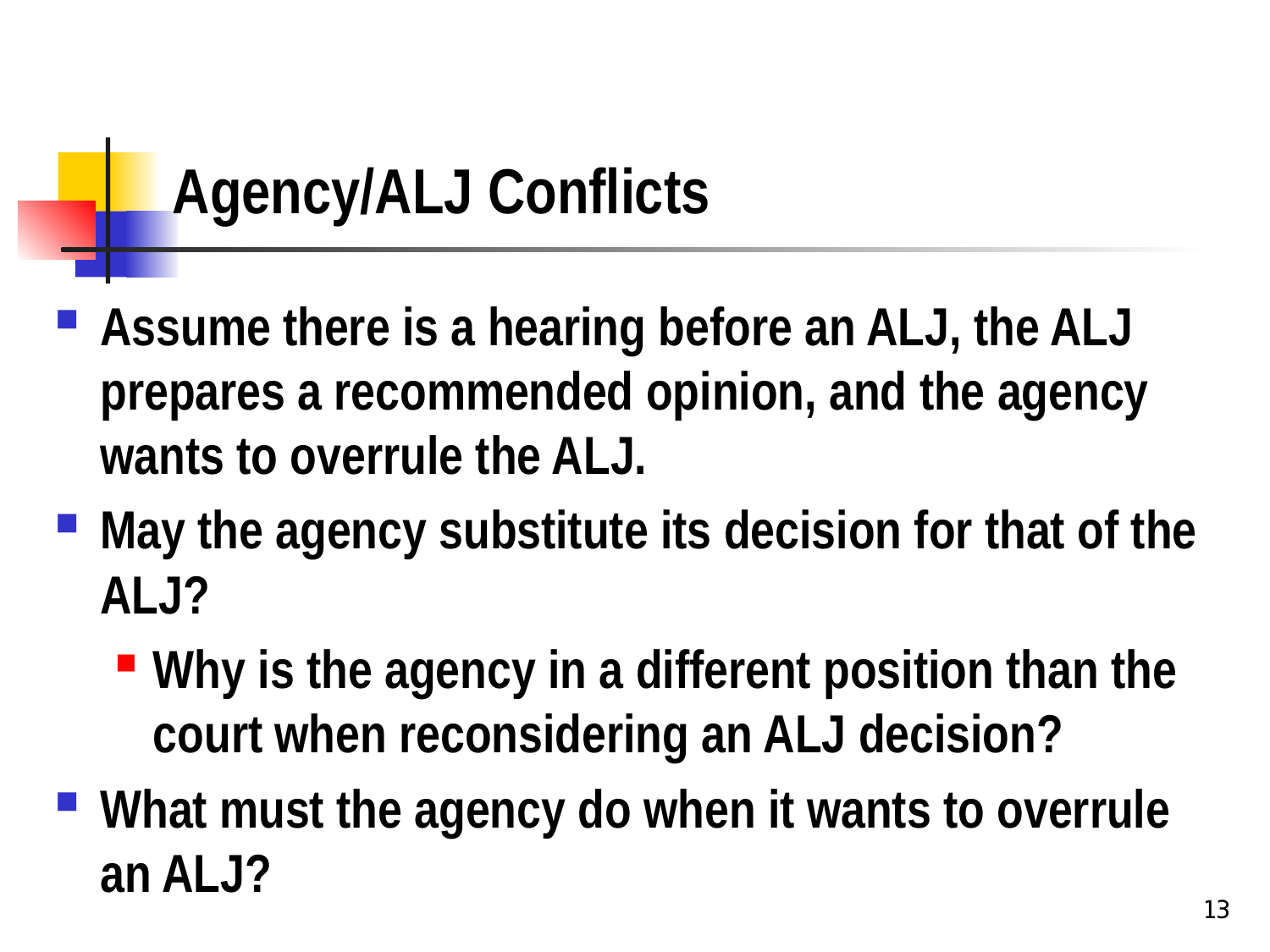

# Agency/ALJ Conflicts
Assume there is a hearing before an ALJ, the ALJ prepares a recommended opinion, and the agency wants to overrule the ALJ.
May the agency substitute its decision for that of the ALJ?
Why is the agency in a different position than the court when reconsidering an ALJ decision?
What must the agency do when it wants to overrule an ALJ?

13